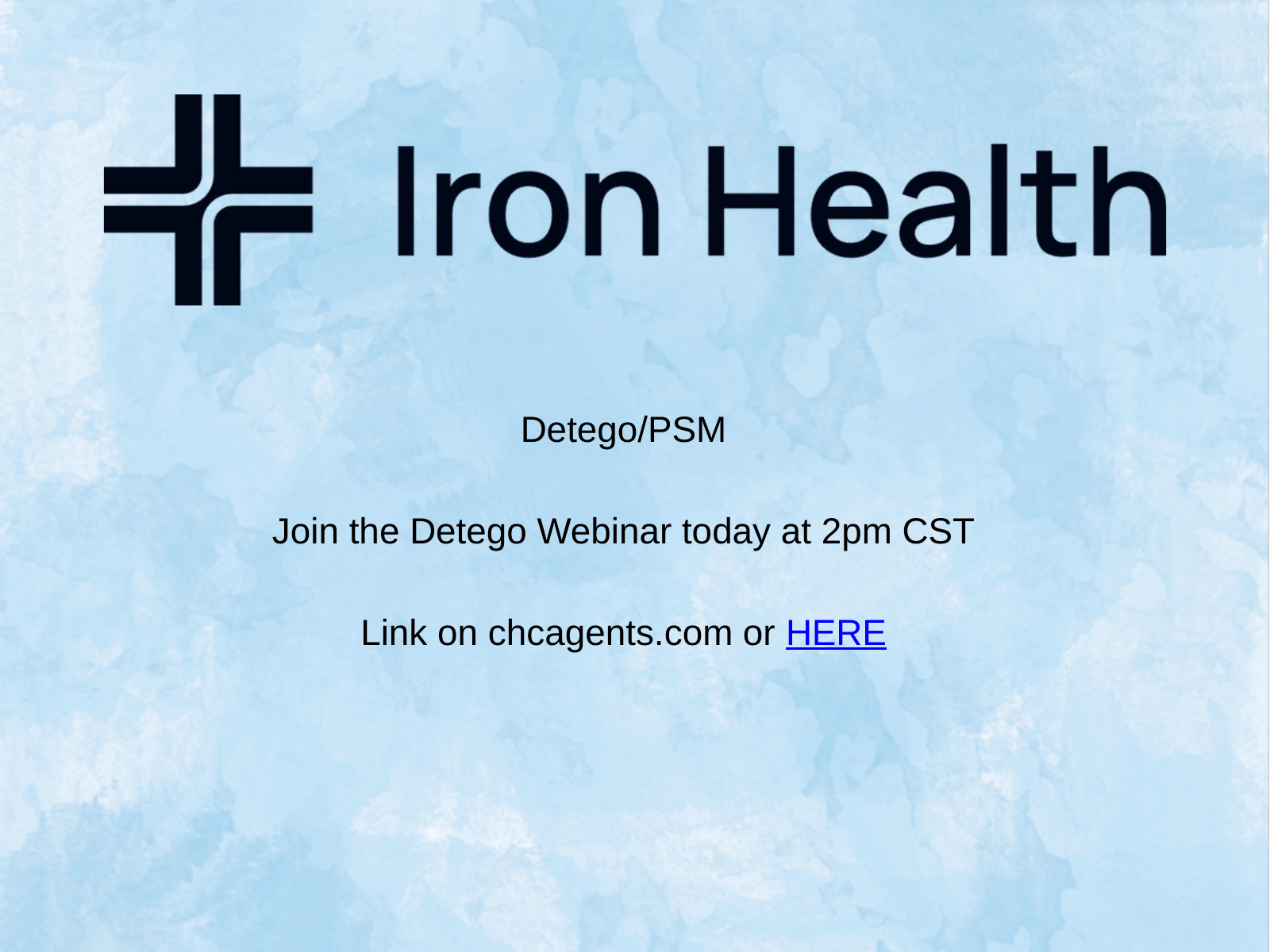

Detego/PSM

Join the Detego Webinar today at 2pm CST

Link on chcagents.com or HERE